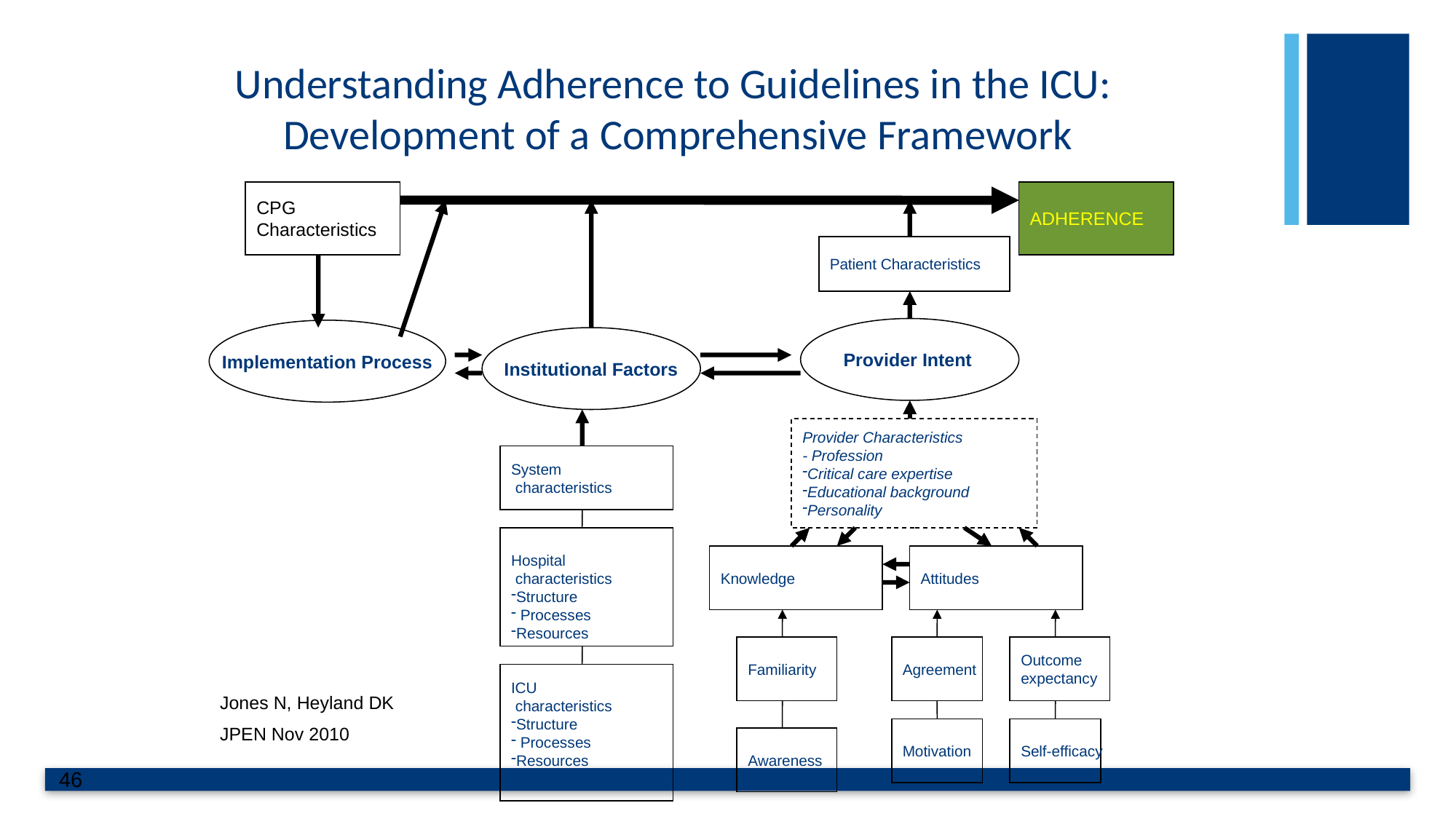

# Understanding Adherence to Guidelines in the ICU: Development of a Comprehensive Framework
CPG
Characteristics
ADHERENCE

Patient Characteristics

Provider Intent
Implementation Process
Institutional Factors

Provider Characteristics
- Profession
Critical care expertise
Educational background
Personality
System
 characteristics

Hospital
 characteristics
Structure
 Processes
Resources

Knowledge
Attitudes

Familiarity
Agreement
Outcome
expectancy

ICU
 characteristics
Structure
 Processes
Resources
 Culture
Jones N, Heyland DK
JPEN Nov 2010

Motivation
Self-efficacy
Awareness
46